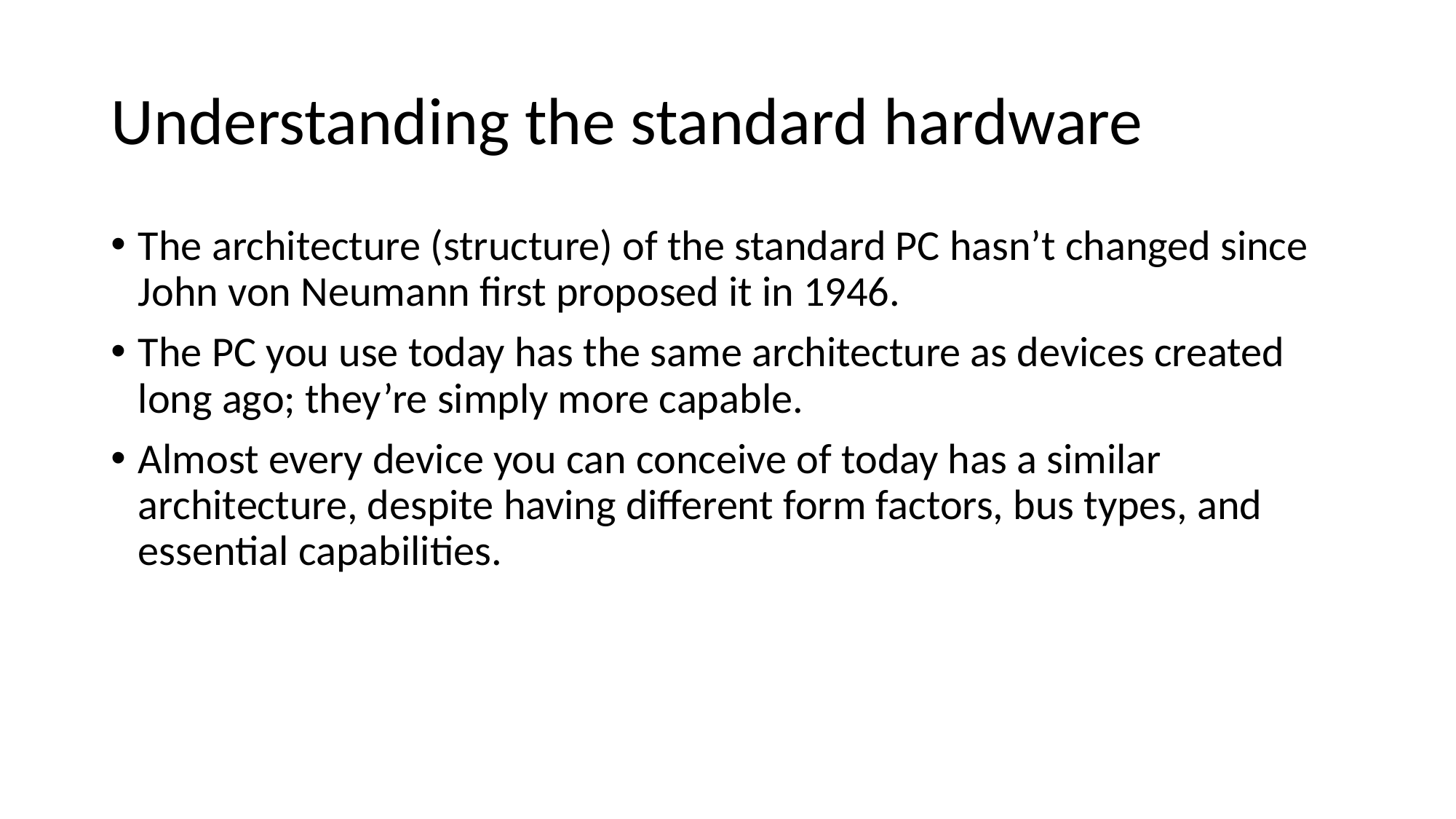

# Understanding the standard hardware
The architecture (structure) of the standard PC hasn’t changed since John von Neumann first proposed it in 1946.
The PC you use today has the same architecture as devices created long ago; they’re simply more capable.
Almost every device you can conceive of today has a similar architecture, despite having different form factors, bus types, and essential capabilities.